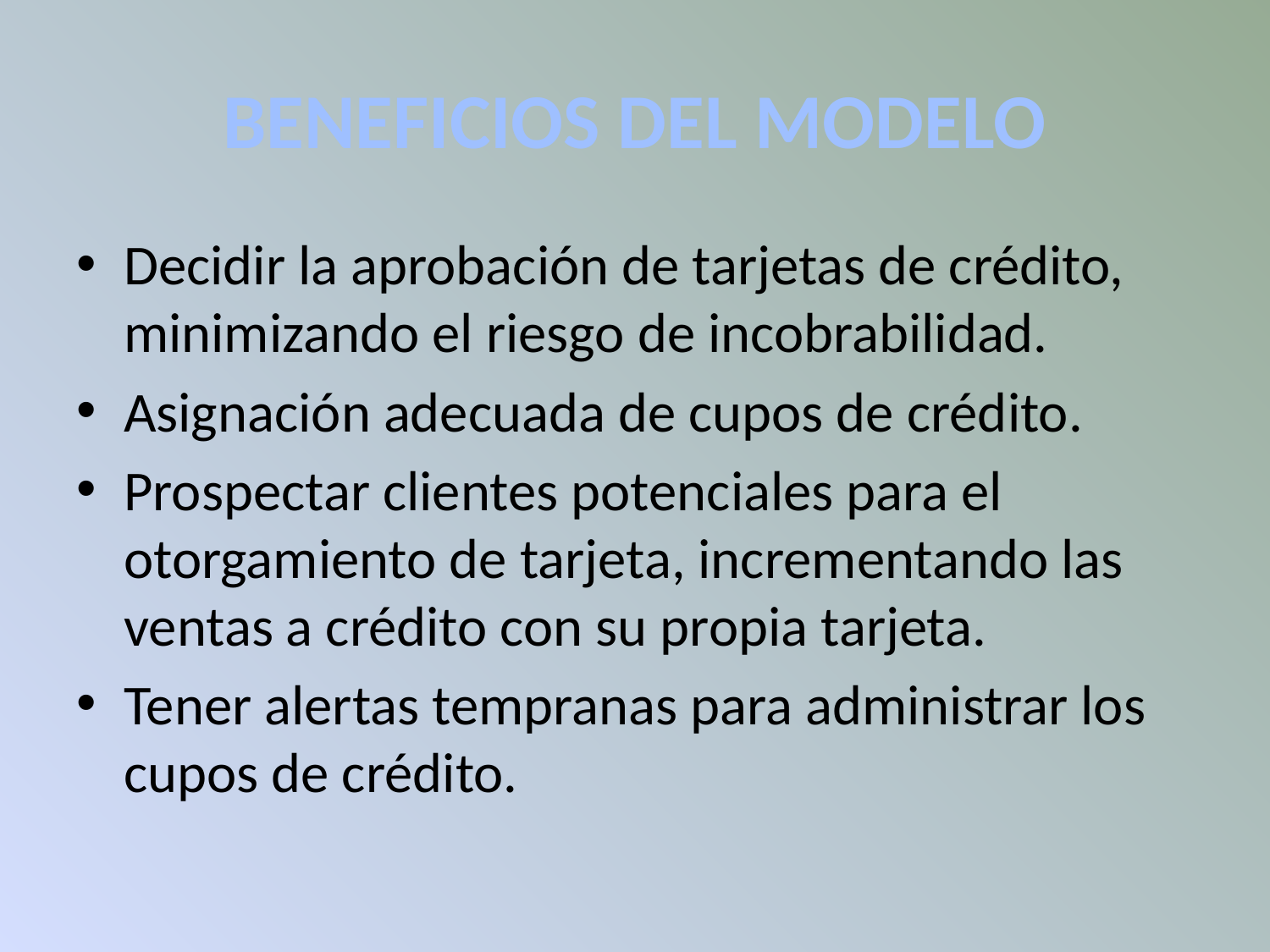

# BENEFICIOS DEL MODELO
Decidir la aprobación de tarjetas de crédito, minimizando el riesgo de incobrabilidad.
Asignación adecuada de cupos de crédito.
Prospectar clientes potenciales para el otorgamiento de tarjeta, incrementando las ventas a crédito con su propia tarjeta.
Tener alertas tempranas para administrar los cupos de crédito.